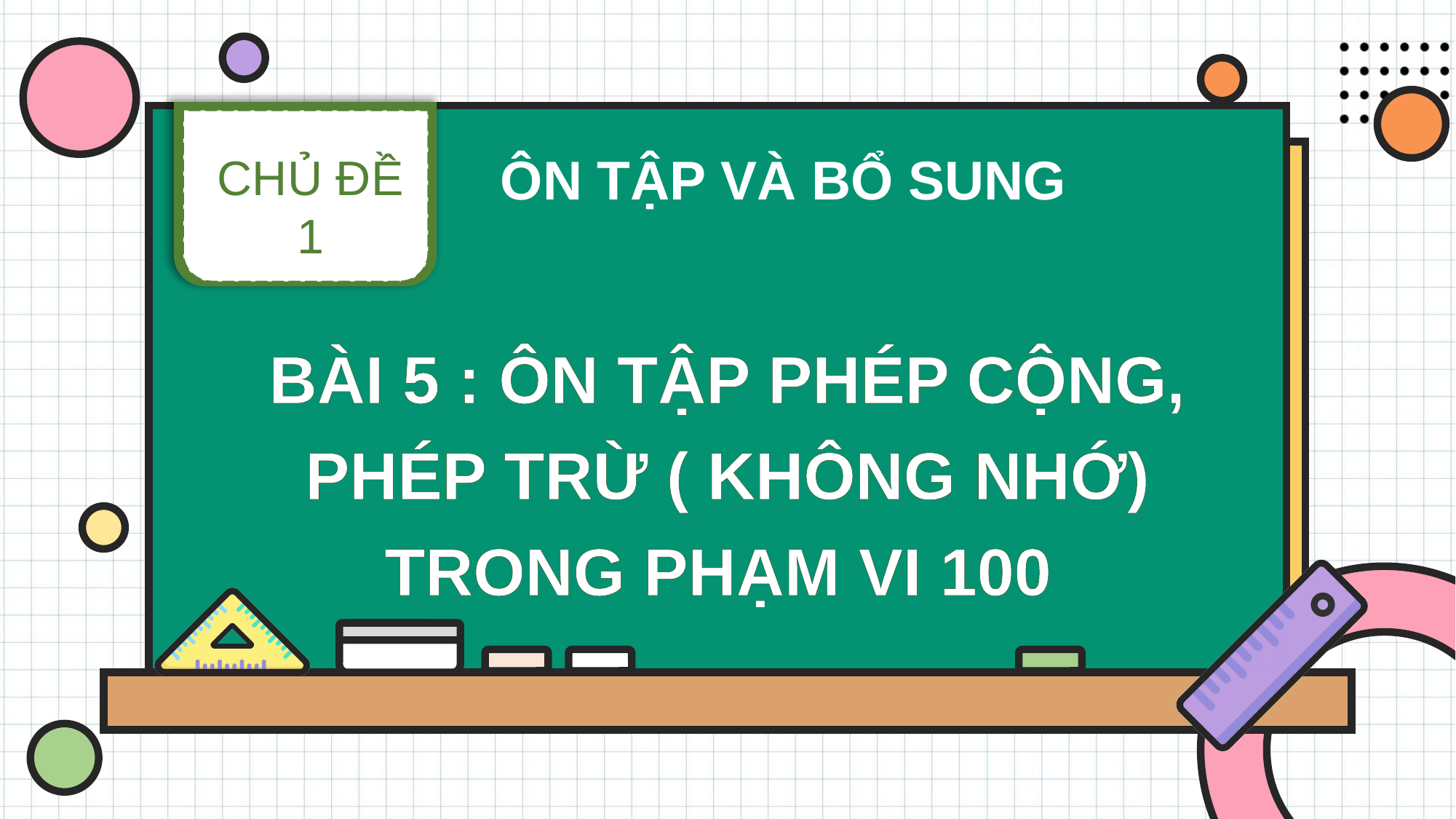

CHỦ ĐỀ 1
ÔN TẬP VÀ BỔ SUNG
BÀI 5 : ÔN TẬP PHÉP CỘNG, PHÉP TRỪ ( KHÔNG NHỚ) TRONG PHẠM VI 100